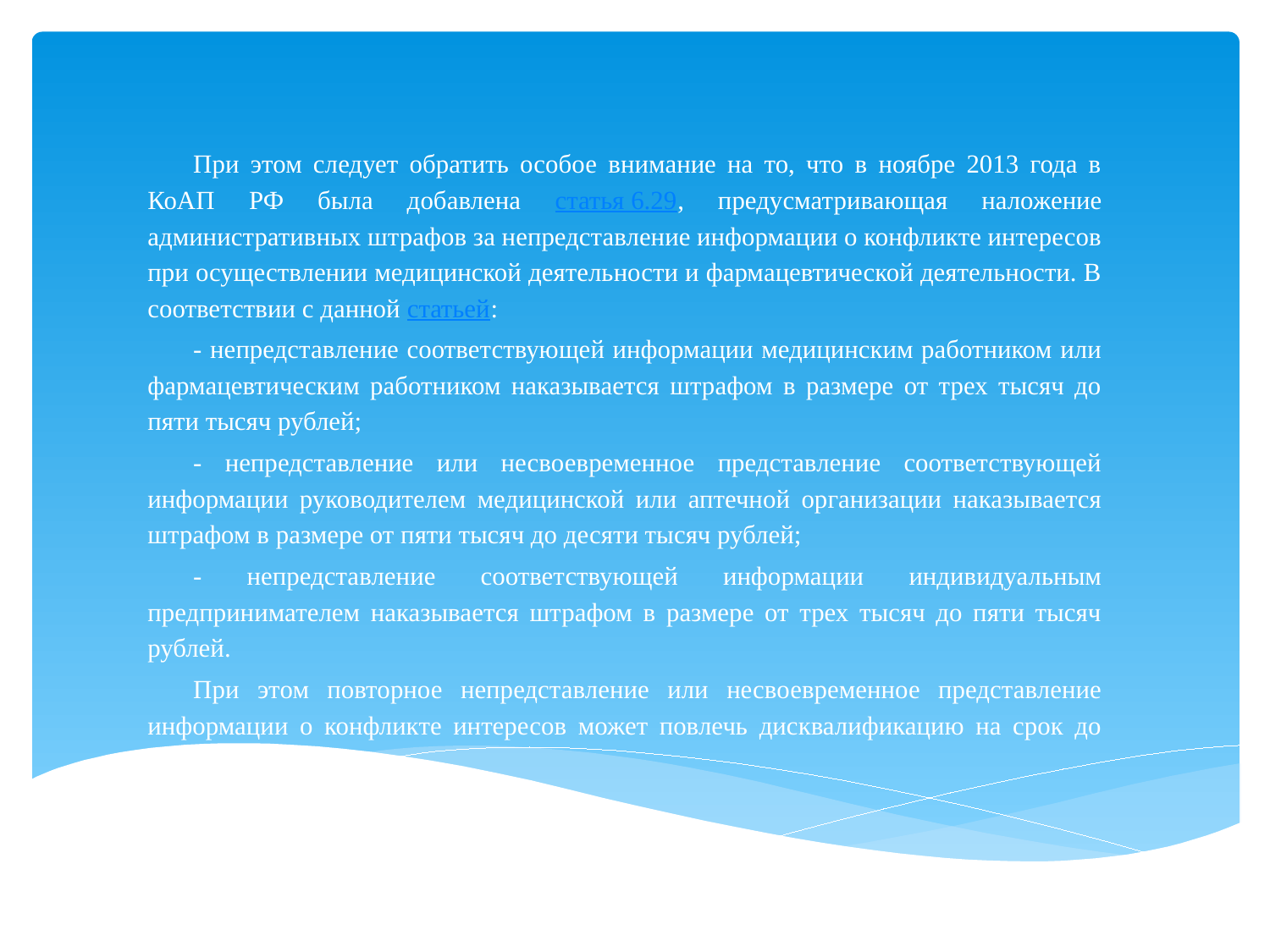

При этом следует обратить особое внимание на то, что в ноябре 2013 года в КоАП РФ была добавлена статья 6.29, предусматривающая наложение административных штрафов за непредставление информации о конфликте интересов при осуществлении медицинской деятельности и фармацевтической деятельности. В соответствии с данной статьей:
- непредставление соответствующей информации медицинским работником или фармацевтическим работником наказывается штрафом в размере от трех тысяч до пяти тысяч рублей;
- непредставление или несвоевременное представление соответствующей информации руководителем медицинской или аптечной организации наказывается штрафом в размере от пяти тысяч до десяти тысяч рублей;
- непредставление соответствующей информации индивидуальным предпринимателем наказывается штрафом в размере от трех тысяч до пяти тысяч рублей.
При этом повторное непредставление или несвоевременное представление информации о конфликте интересов может повлечь дисквалификацию на срок до шести месяцев.